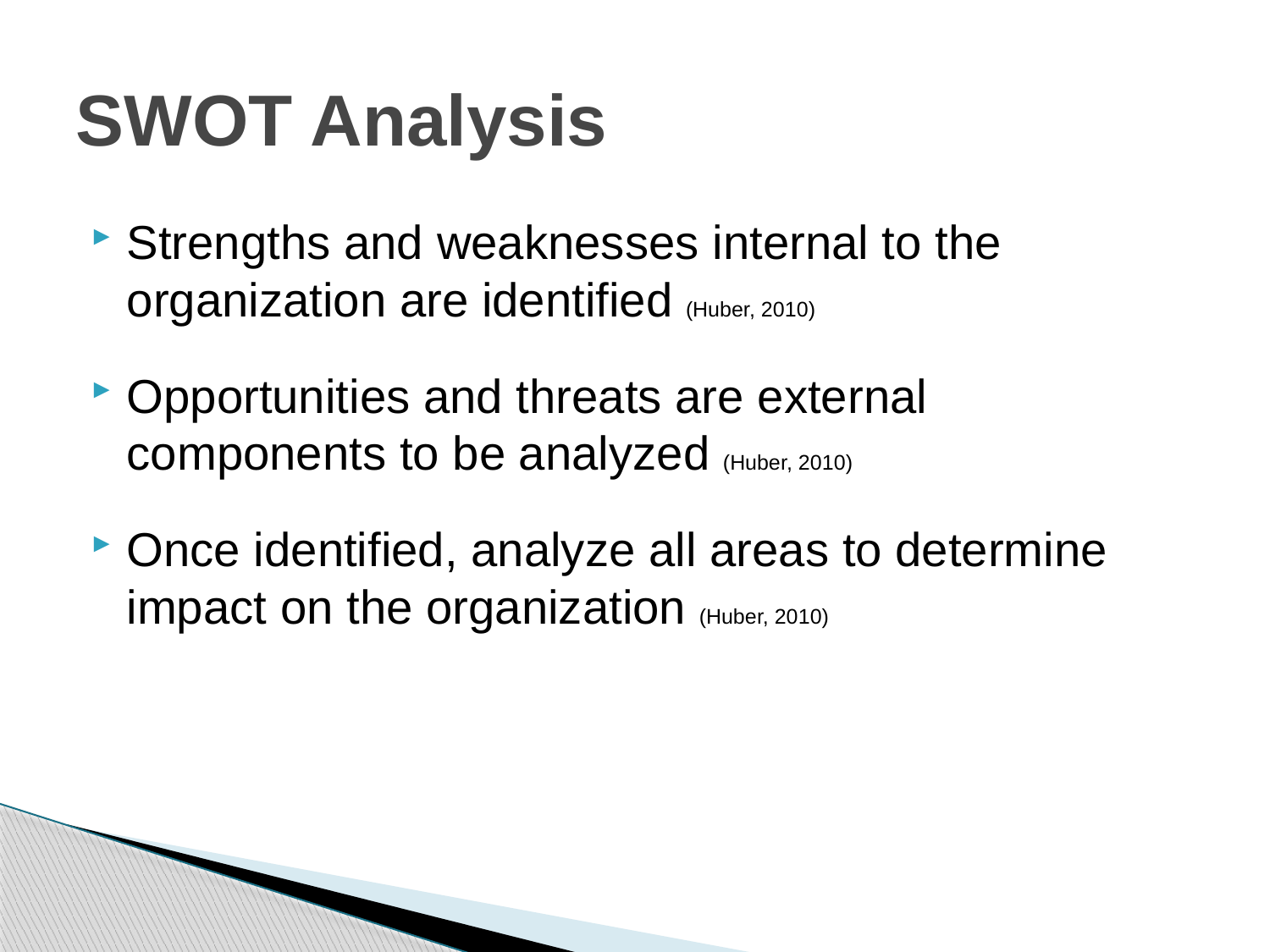

# SWOT Analysis
Strengths and weaknesses internal to the organization are identified (Huber, 2010)

Opportunities and threats are external components to be analyzed (Huber, 2010)

Once identified, analyze all areas to determine impact on the organization (Huber, 2010)